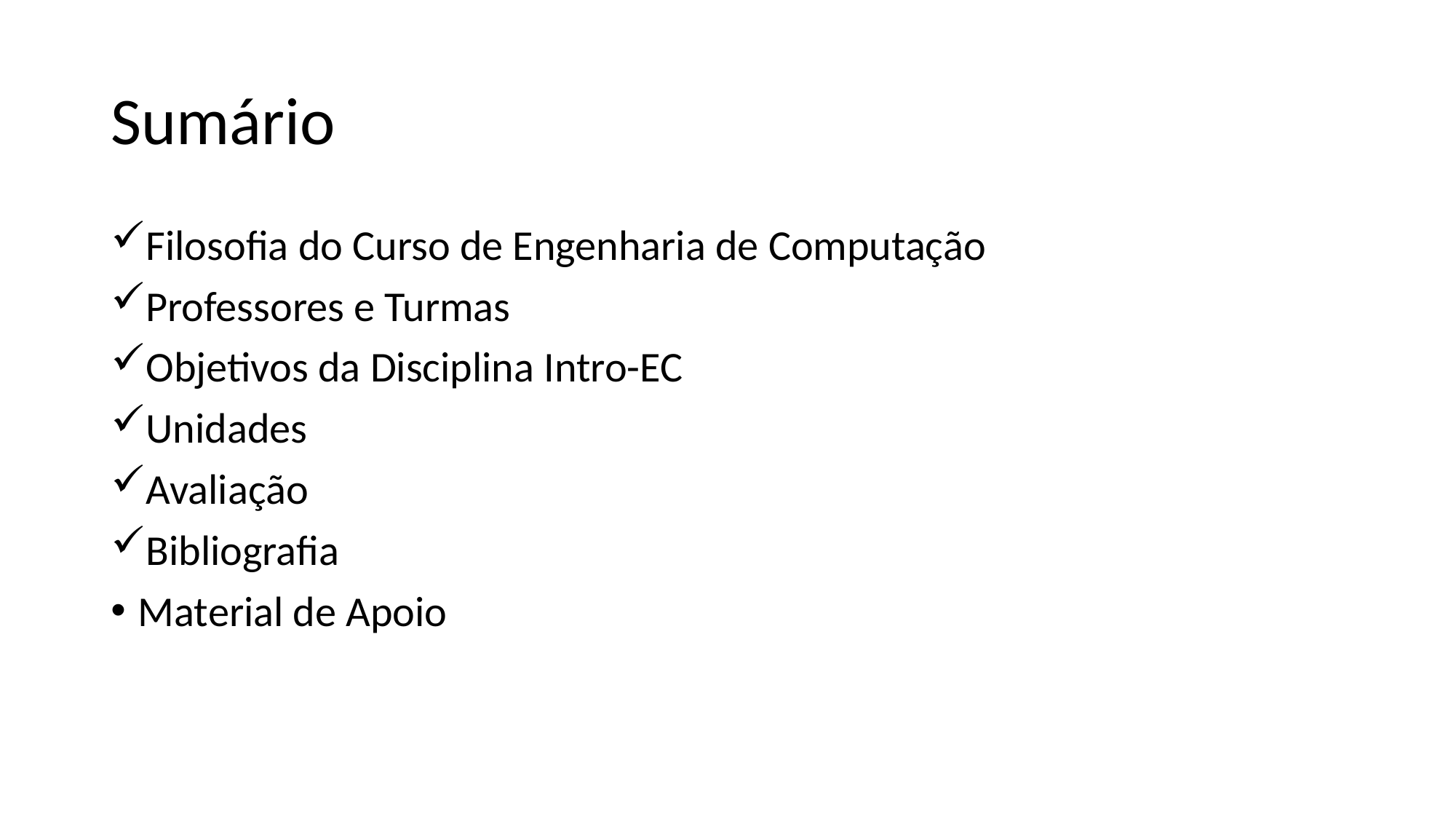

# Sumário
Filosofia do Curso de Engenharia de Computação
Professores e Turmas
Objetivos da Disciplina Intro-EC
Unidades
Avaliação
Bibliografia
Material de Apoio